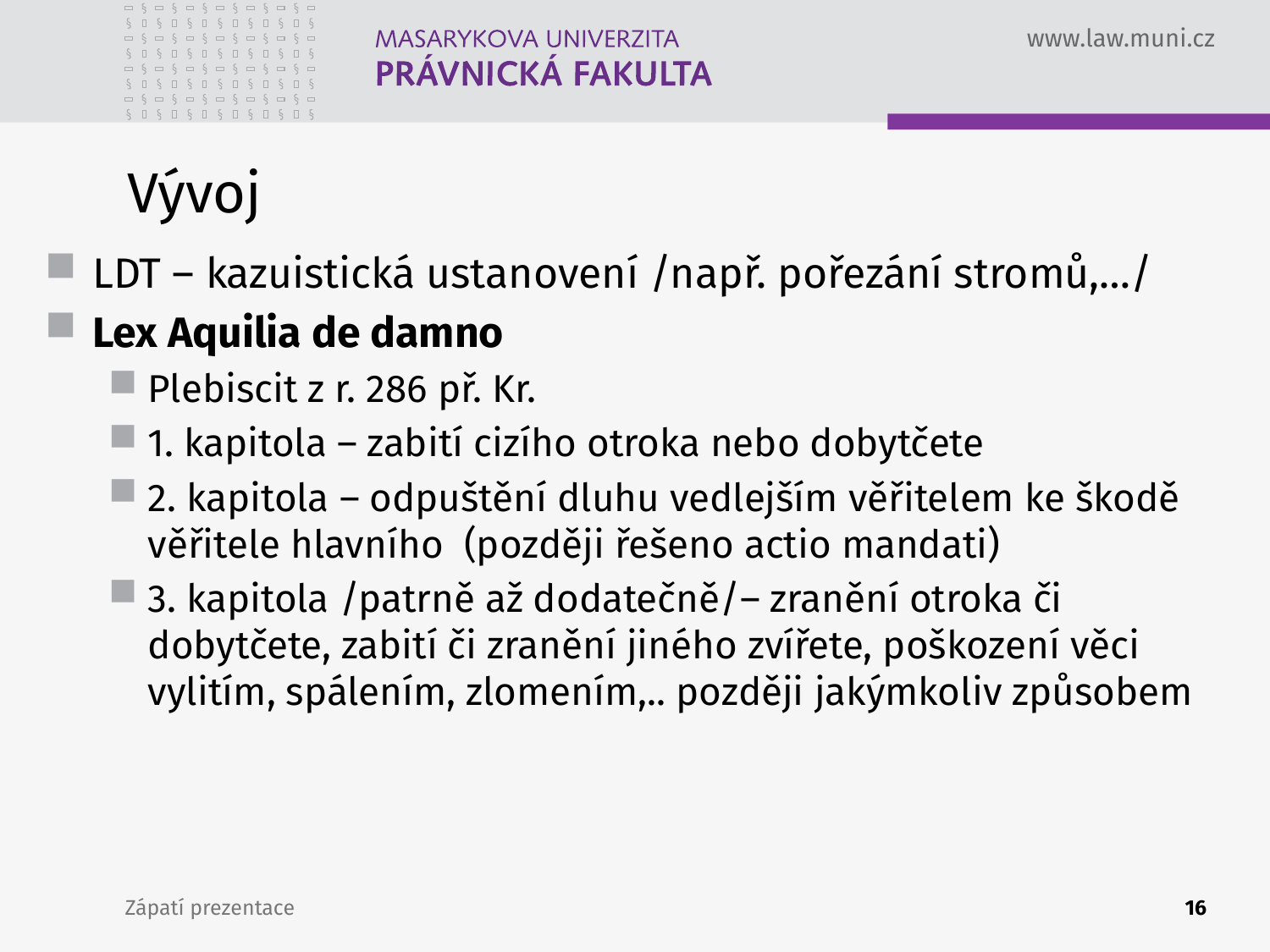

# Vývoj
LDT – kazuistická ustanovení /např. pořezání stromů,…/
Lex Aquilia de damno
Plebiscit z r. 286 př. Kr.
1. kapitola – zabití cizího otroka nebo dobytčete
2. kapitola – odpuštění dluhu vedlejším věřitelem ke škodě věřitele hlavního  (později řešeno actio mandati)
3. kapitola /patrně až dodatečně/– zranění otroka či dobytčete, zabití či zranění jiného zvířete, poškození věci vylitím, spálením, zlomením,.. později jakýmkoliv způsobem
Zápatí prezentace
16